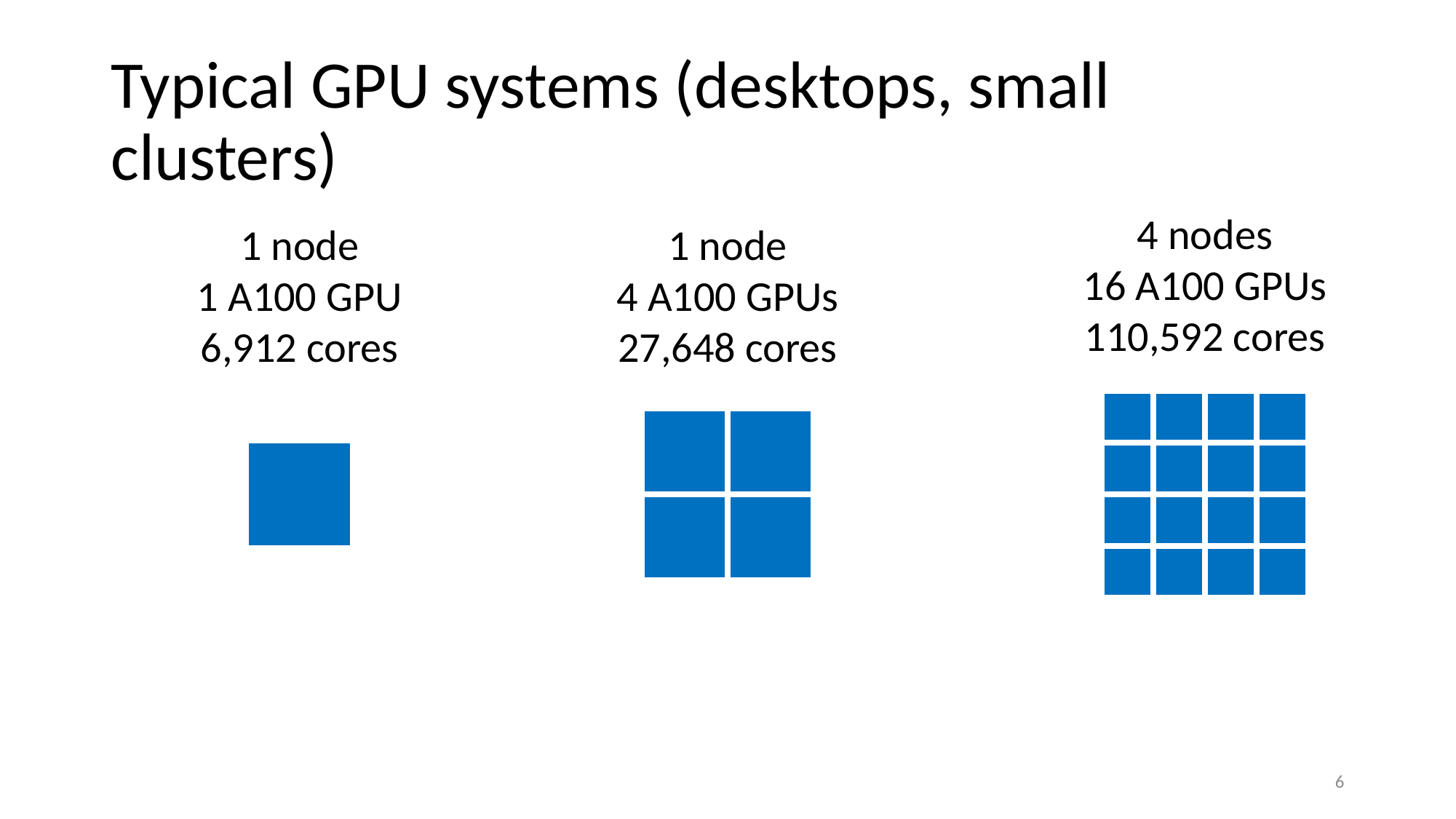

# Typical GPU systems (desktops, small clusters)
4 nodes
16 A100 GPUs
110,592 cores

1 node
1 A100 GPU
6,912 cores

1 node
4 A100 GPUs
27,648 cores

|  |  |  |  |
| --- | --- | --- | --- |
|  |  |  |  |
|  |  |  |  |
|  |  |  |  |
|  |  |
| --- | --- |
|  |  |
|  |
| --- |
6